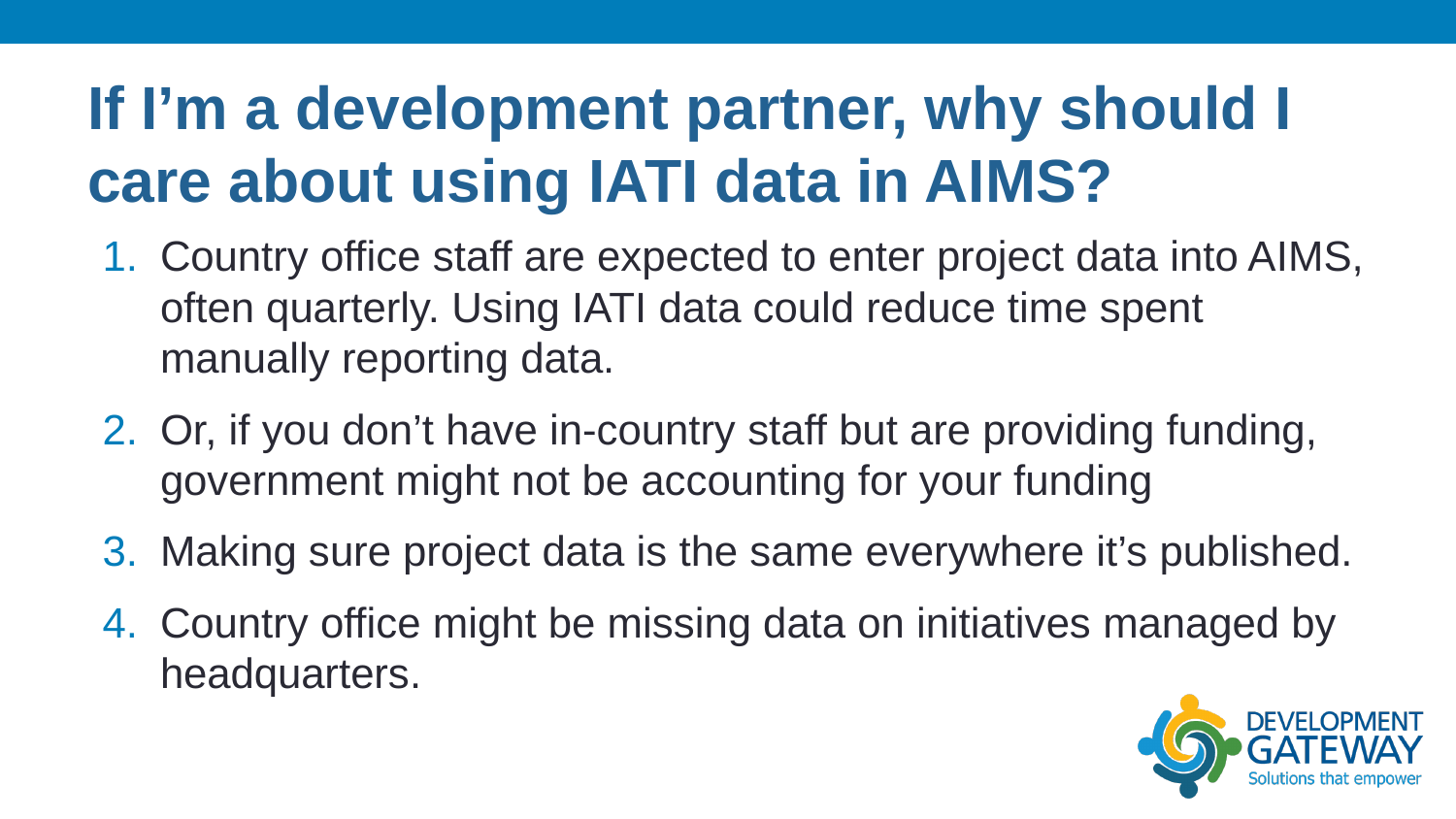

# If I’m a development partner, why should I care about using IATI data in AIMS?
Country office staff are expected to enter project data into AIMS, often quarterly. Using IATI data could reduce time spent manually reporting data.
Or, if you don’t have in-country staff but are providing funding, government might not be accounting for your funding
Making sure project data is the same everywhere it’s published.
Country office might be missing data on initiatives managed by headquarters.